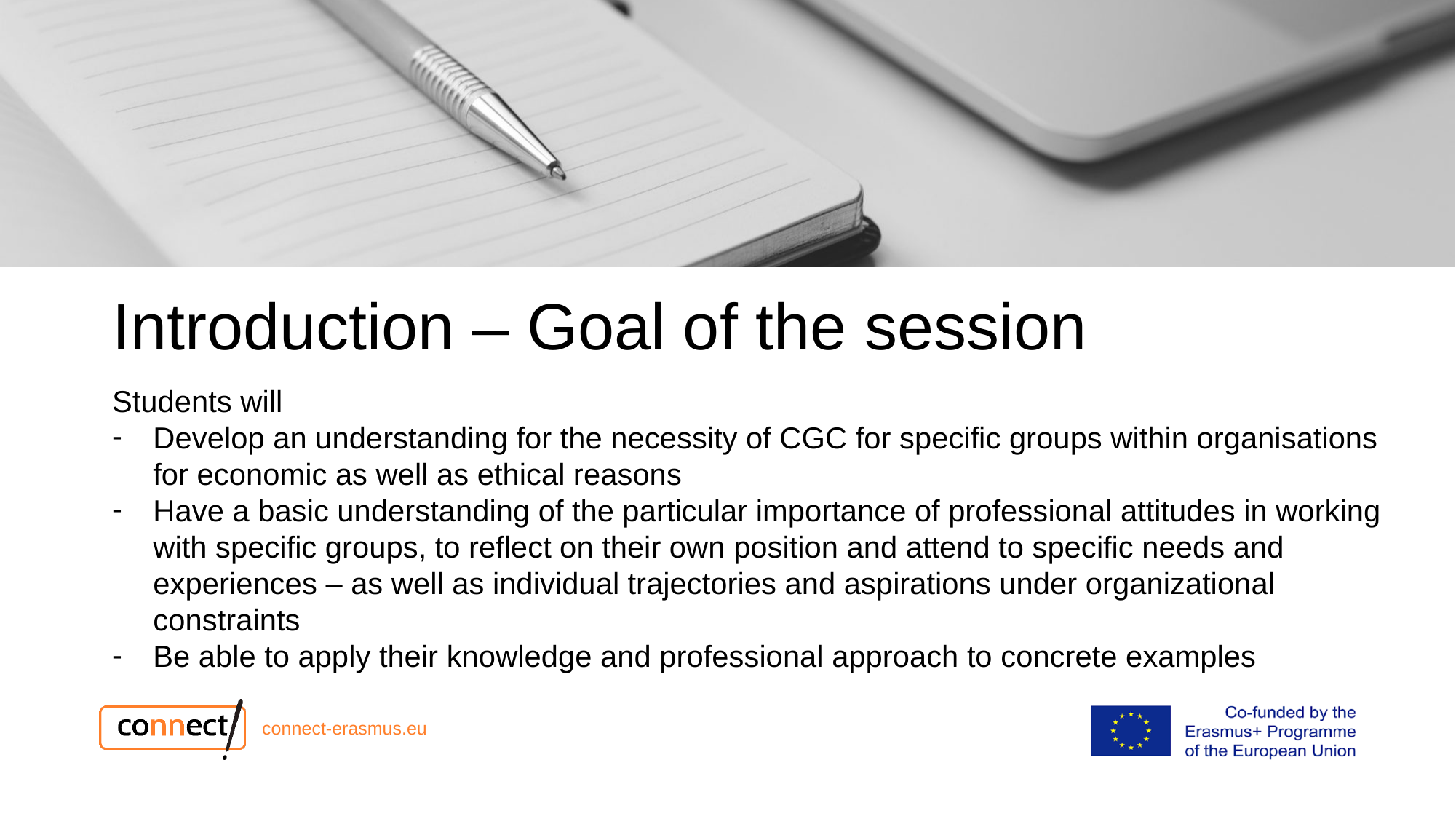

# Introduction – Goal of the session
Students will
Develop an understanding for the necessity of CGC for specific groups within organisations for economic as well as ethical reasons
Have a basic understanding of the particular importance of professional attitudes in working with specific groups, to reflect on their own position and attend to specific needs and experiences – as well as individual trajectories and aspirations under organizational constraints
Be able to apply their knowledge and professional approach to concrete examples
connect-erasmus.eu